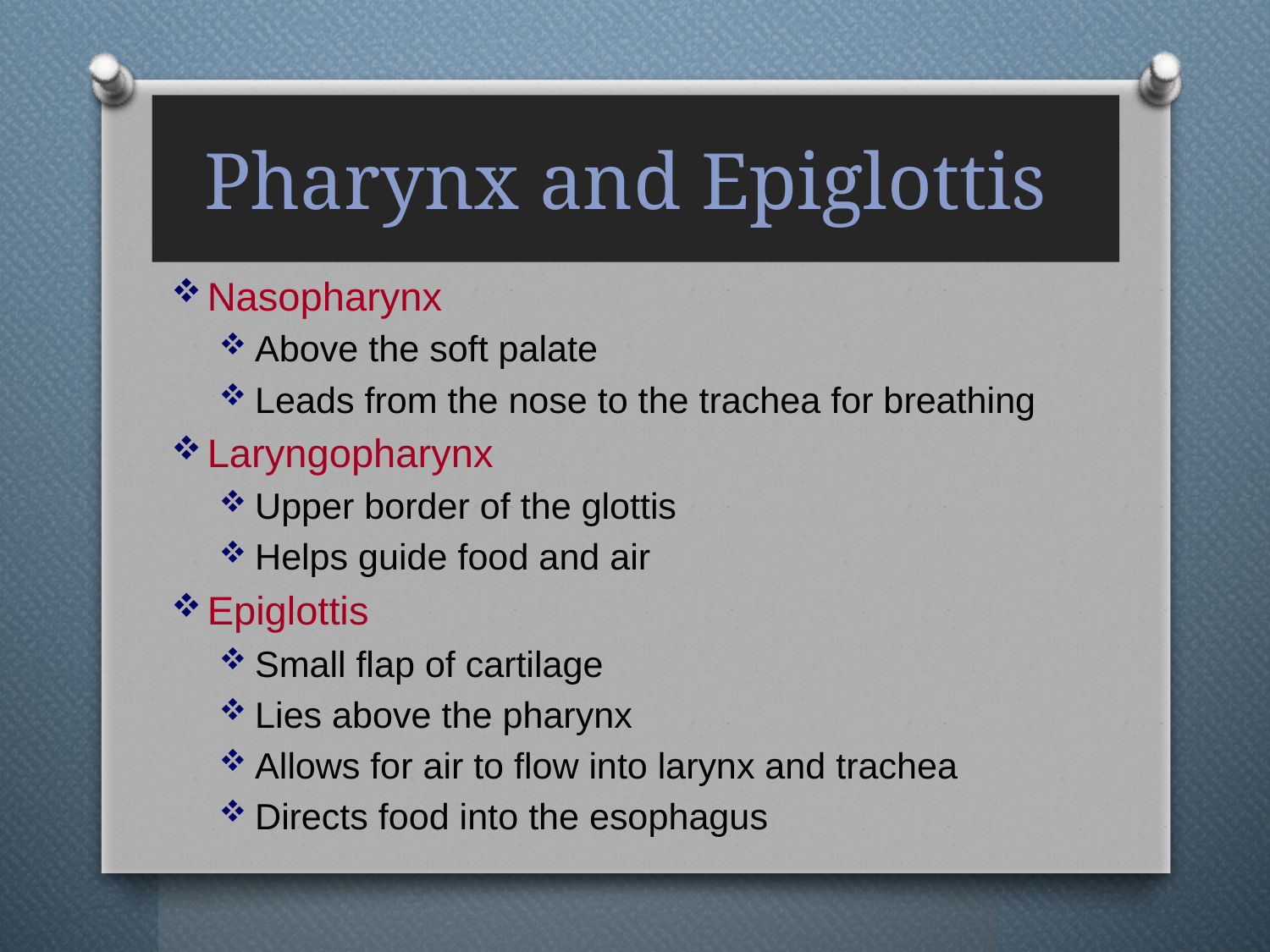

# Pharynx and Epiglottis
Nasopharynx
Above the soft palate
Leads from the nose to the trachea for breathing
Laryngopharynx
Upper border of the glottis
Helps guide food and air
Epiglottis
Small flap of cartilage
Lies above the pharynx
Allows for air to flow into larynx and trachea
Directs food into the esophagus